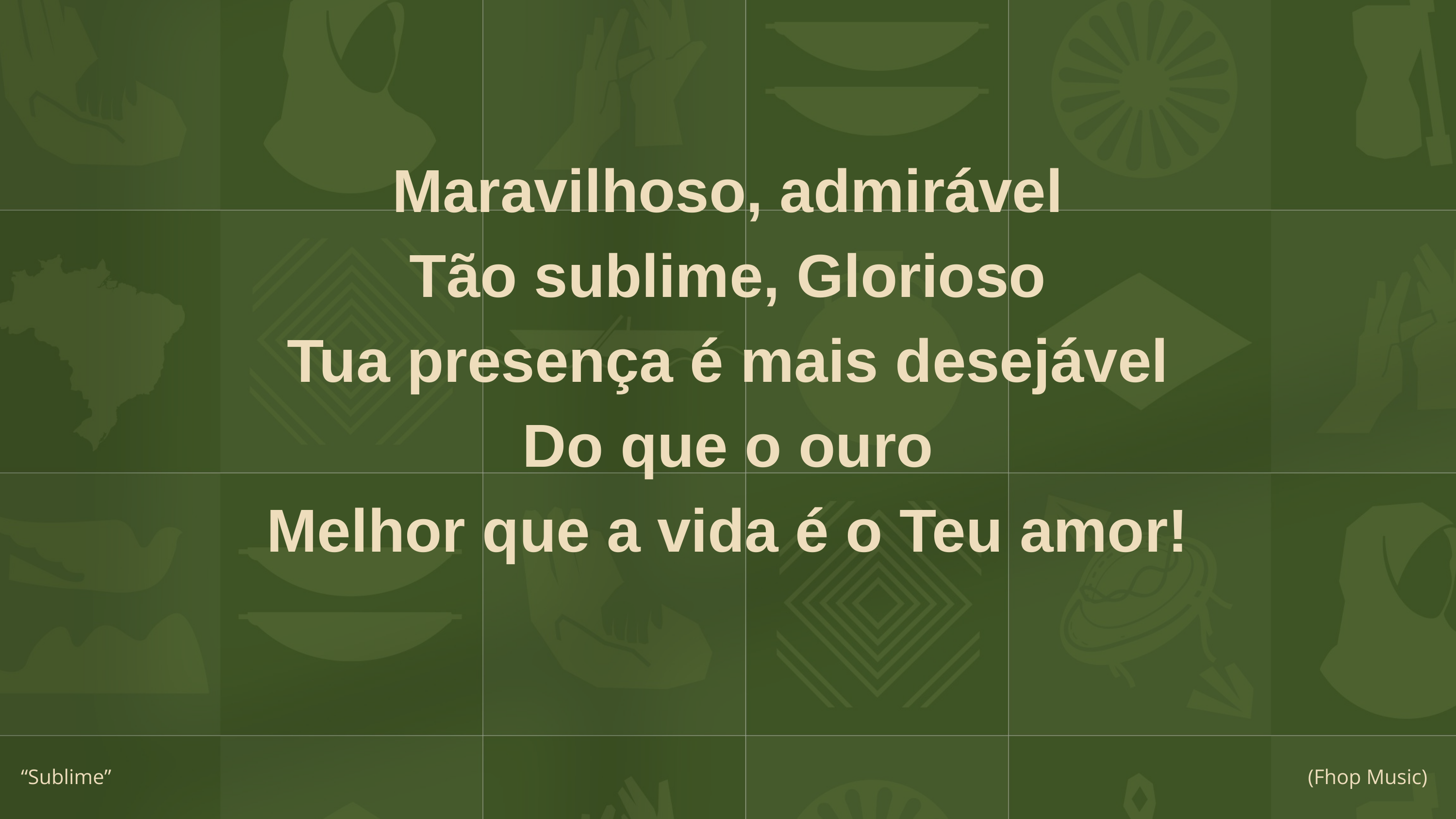

Maravilhoso, admirável
Tão sublime, Glorioso
Tua presença é mais desejável
Do que o ouro
Melhor que a vida é o Teu amor!
“Sublime”
(Fhop Music)